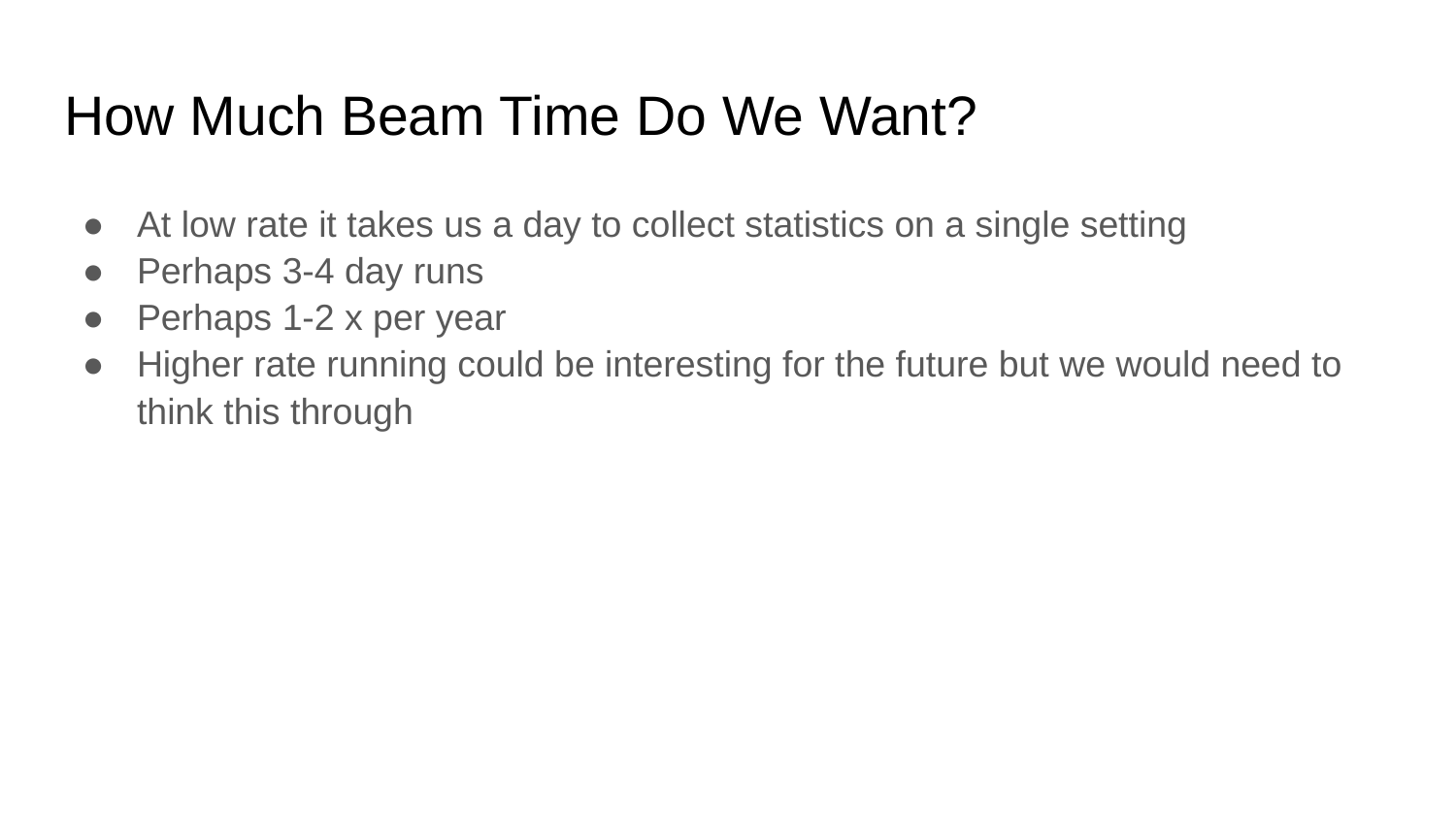

# How Much Beam Time Do We Want?
At low rate it takes us a day to collect statistics on a single setting
Perhaps 3-4 day runs
Perhaps 1-2 x per year
Higher rate running could be interesting for the future but we would need to think this through